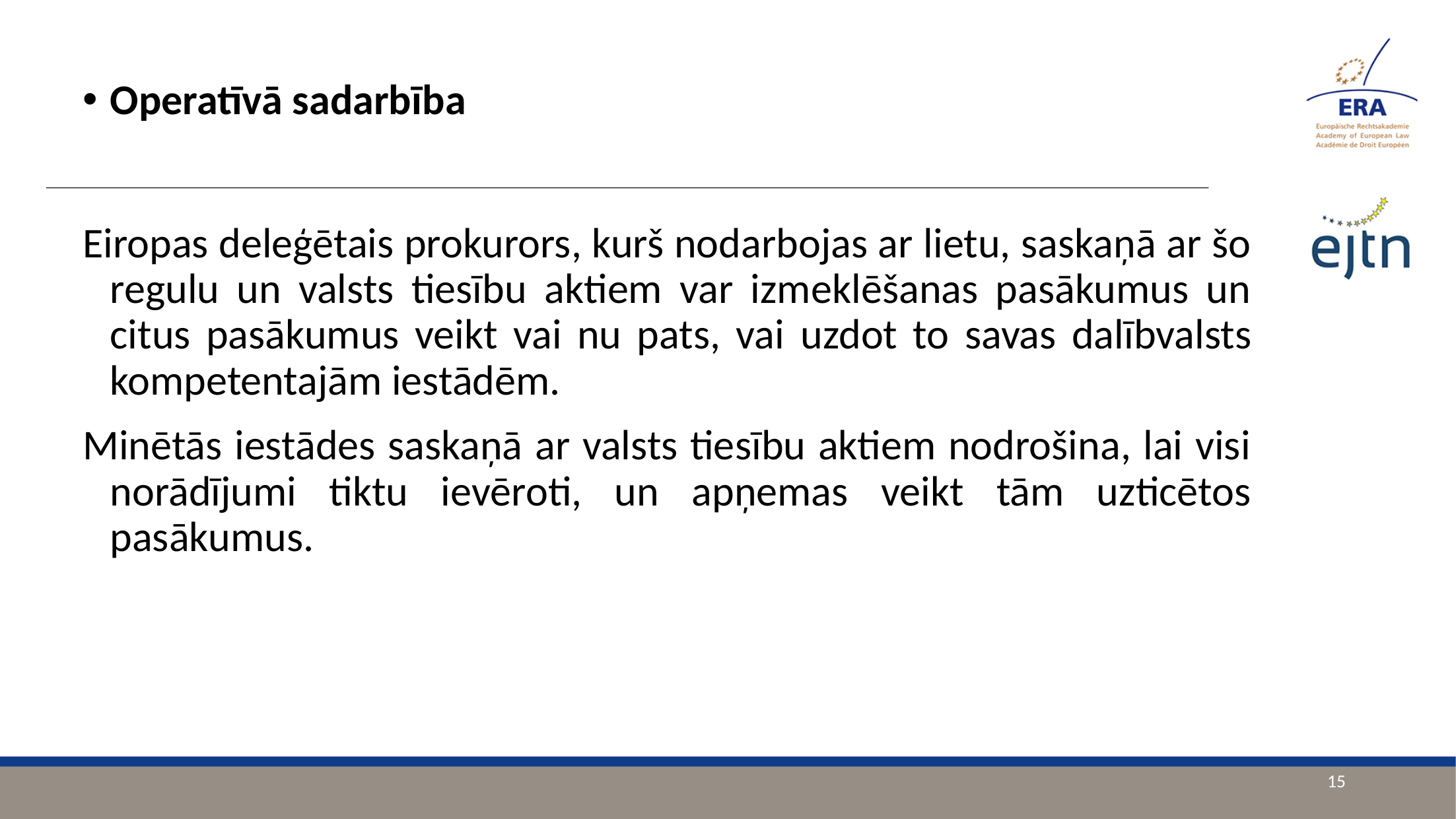

Operatīvā sadarbība
Eiropas deleģētais prokurors, kurš nodarbojas ar lietu, saskaņā ar šo regulu un valsts tiesību aktiem var izmeklēšanas pasākumus un citus pasākumus veikt vai nu pats, vai uzdot to savas dalībvalsts kompetentajām iestādēm.
Minētās iestādes saskaņā ar valsts tiesību aktiem nodrošina, lai visi norādījumi tiktu ievēroti, un apņemas veikt tām uzticētos pasākumus.
15